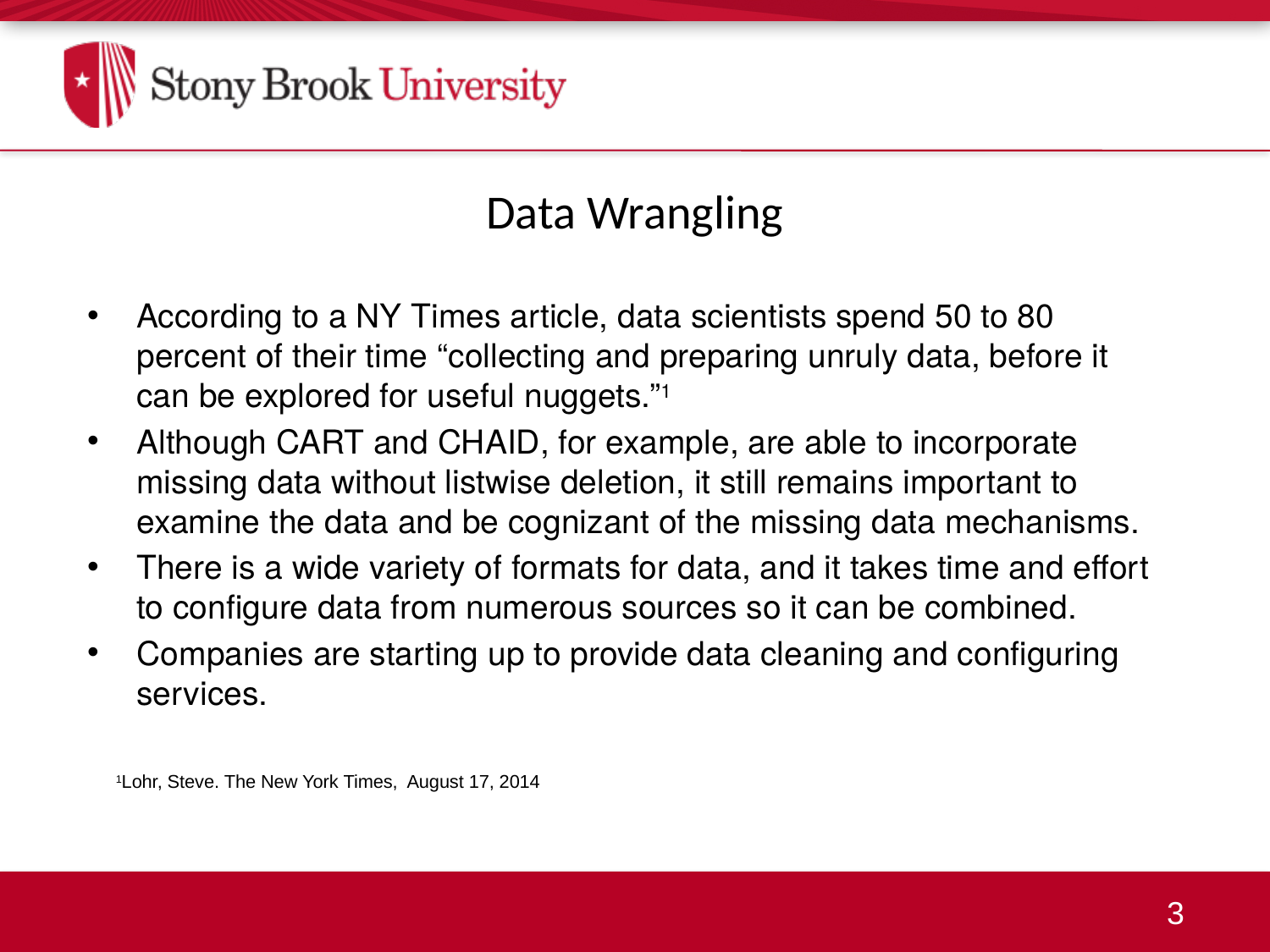

Data Wrangling
According to a NY Times article, data scientists spend 50 to 80 percent of their time “collecting and preparing unruly data, before it can be explored for useful nuggets.”1
Although CART and CHAID, for example, are able to incorporate missing data without listwise deletion, it still remains important to examine the data and be cognizant of the missing data mechanisms.
There is a wide variety of formats for data, and it takes time and effort to configure data from numerous sources so it can be combined.
Companies are starting up to provide data cleaning and configuring services.

1Lohr, Steve. The New York Times,  August 17, 2014